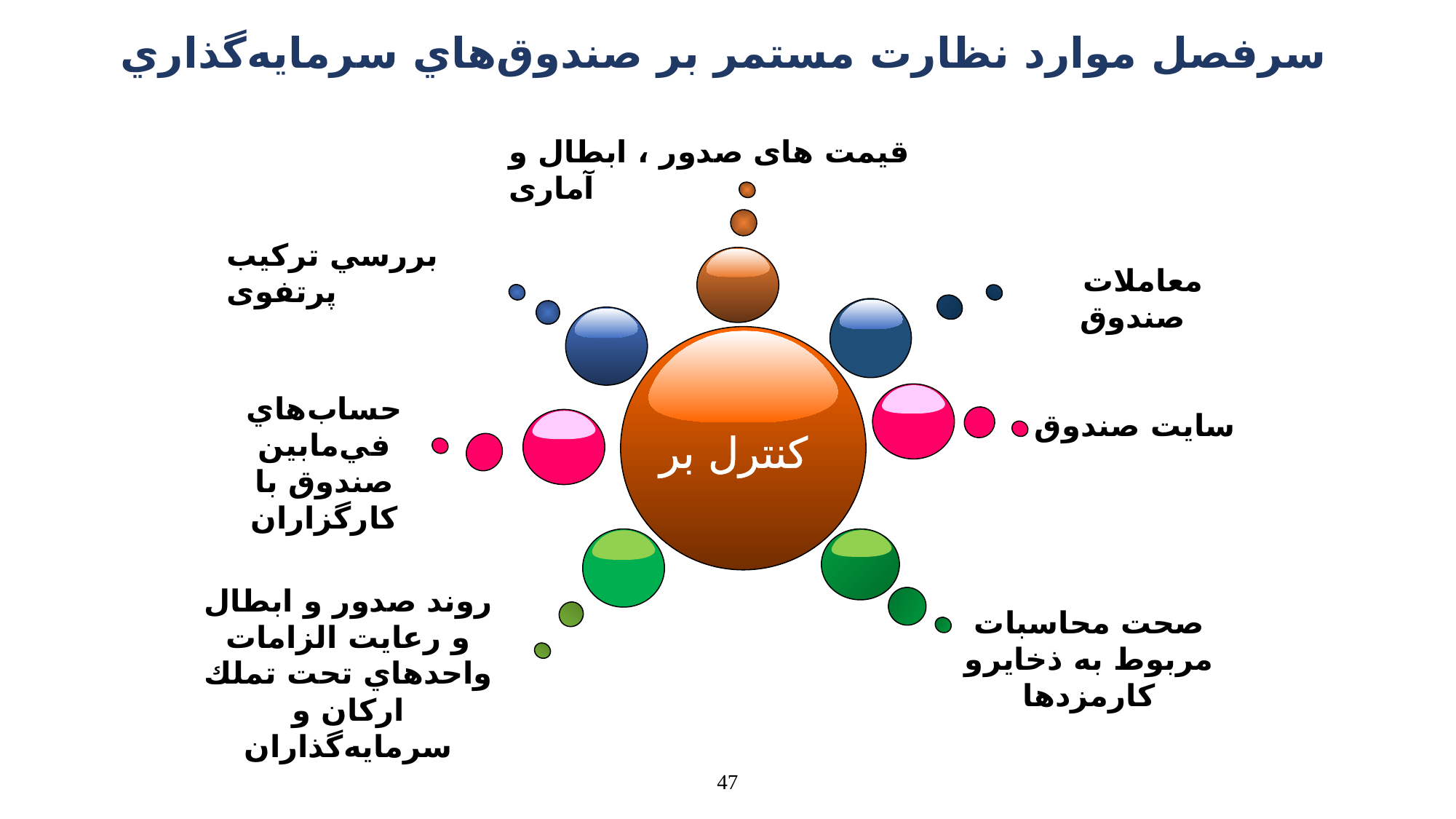

# سرفصل موارد نظارت مستمر بر صندوق‌هاي سرمايه‌گذاري
قيمت های صدور ، ابطال و آماری

بررسي تركيب پرتفوی

 معاملات  صندوق

کنترل بر
حساب‌هاي في‌مابين صندوق با كارگزاران

سايت صندوق

روند صدور و ابطال و رعايت الزامات واحدهاي تحت تملك اركان و سرمايه‌گذاران

صحت محاسبات مربوط به ذخايرو کارمزدها

47